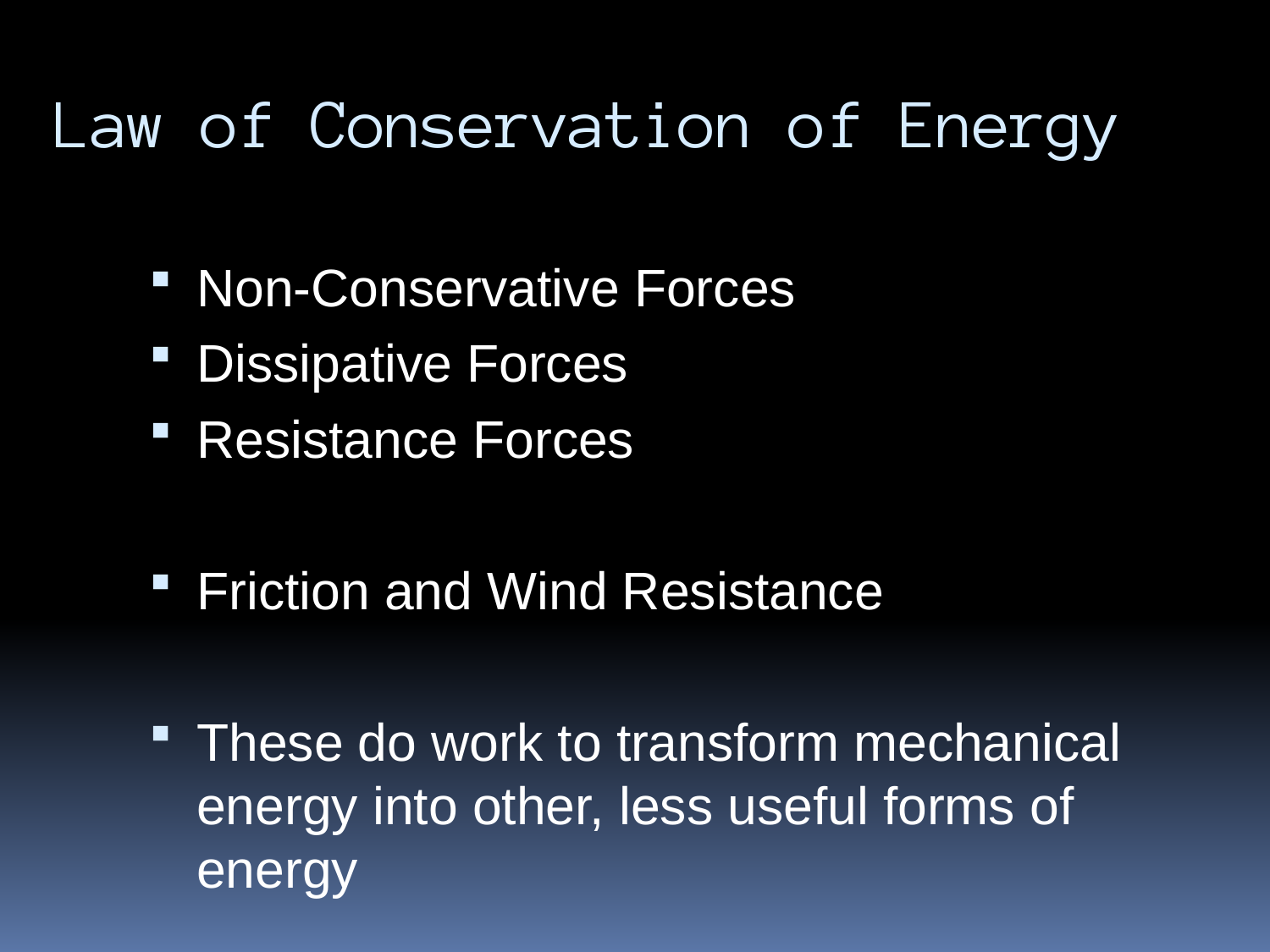

# Law of Conservation of Energy
Non-Conservative Forces
Dissipative Forces
Resistance Forces

Friction and Wind Resistance

These do work to transform mechanical energy into other, less useful forms of energy